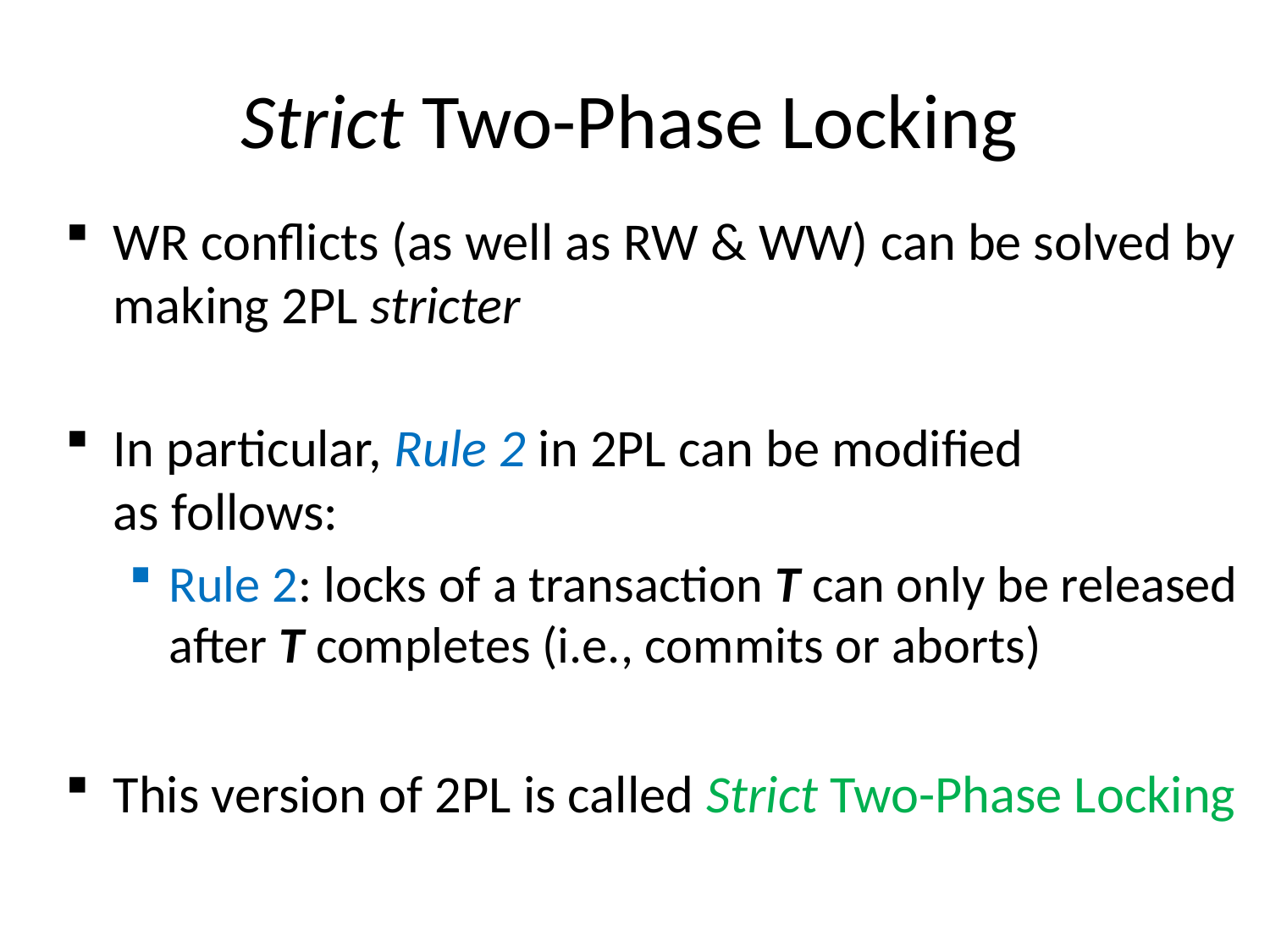

# Strict Two-Phase Locking
WR conflicts (as well as RW & WW) can be solved by making 2PL stricter

In particular, Rule 2 in 2PL can be modified
as follows:
Rule 2: locks of a transaction T can only be released after T completes (i.e., commits or aborts)

This version of 2PL is called Strict Two-Phase Locking